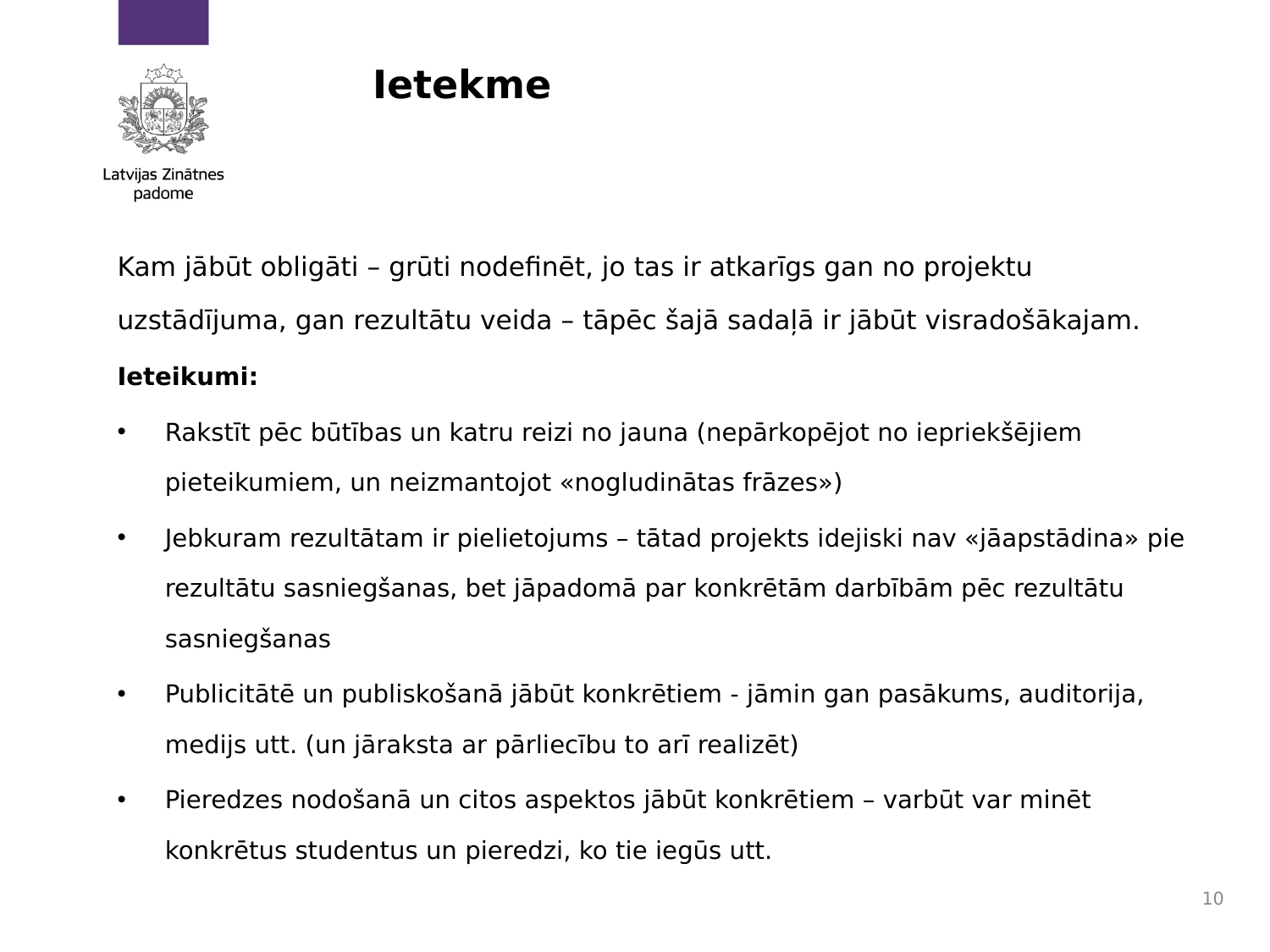

# Ietekme
Kam jābūt obligāti – grūti nodefinēt, jo tas ir atkarīgs gan no projektu uzstādījuma, gan rezultātu veida – tāpēc šajā sadaļā ir jābūt visradošākajam.
Ieteikumi:
Rakstīt pēc būtības un katru reizi no jauna (nepārkopējot no iepriekšējiem pieteikumiem, un neizmantojot «nogludinātas frāzes»)
Jebkuram rezultātam ir pielietojums – tātad projekts idejiski nav «jāapstādina» pie rezultātu sasniegšanas, bet jāpadomā par konkrētām darbībām pēc rezultātu sasniegšanas
Publicitātē un publiskošanā jābūt konkrētiem - jāmin gan pasākums, auditorija, medijs utt. (un jāraksta ar pārliecību to arī realizēt)
Pieredzes nodošanā un citos aspektos jābūt konkrētiem – varbūt var minēt konkrētus studentus un pieredzi, ko tie iegūs utt.

10